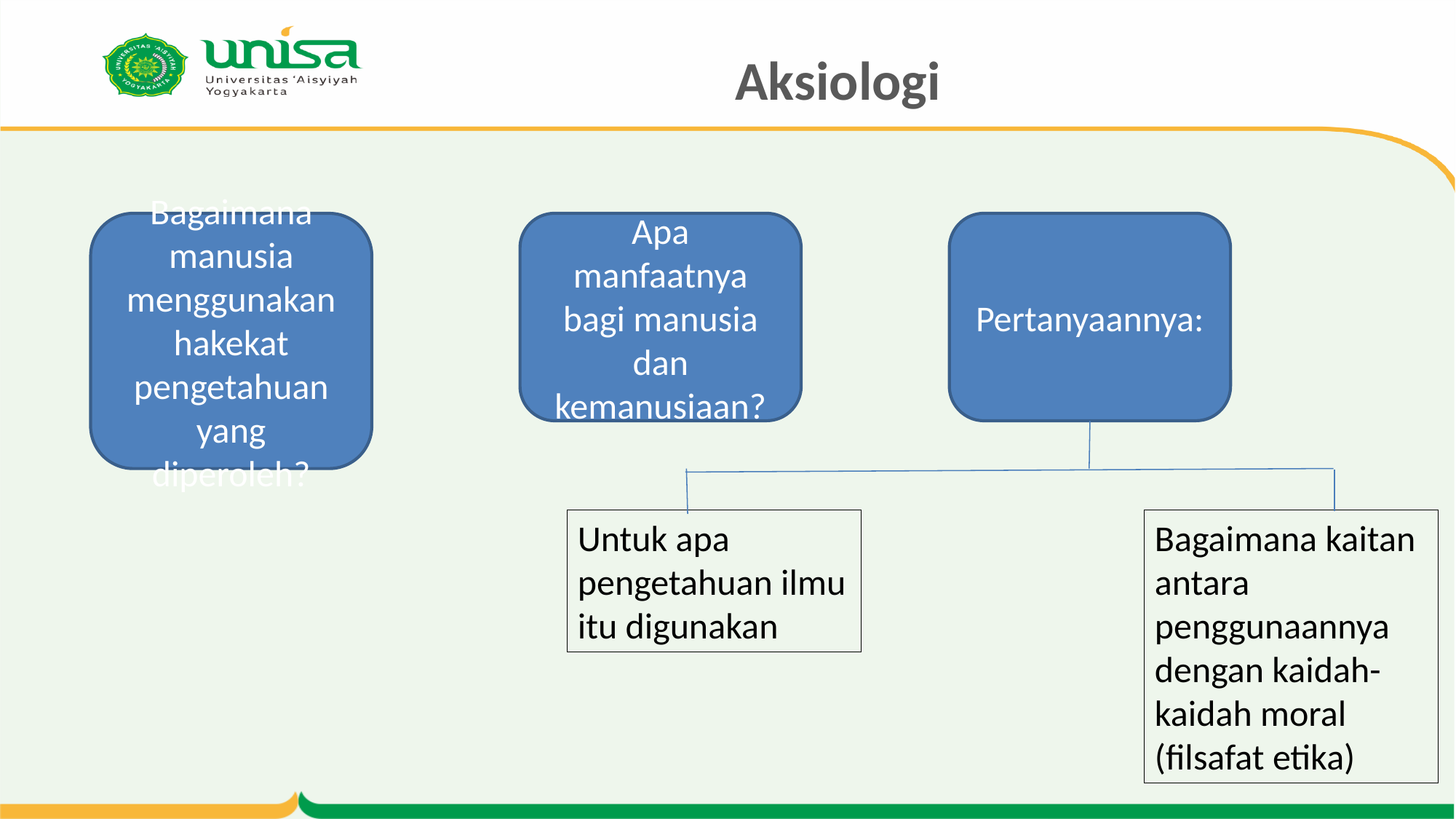

# Aksiologi
Bagaimana manusia menggunakan hakekat pengetahuan yang diperoleh?
Apa manfaatnya bagi manusia dan kemanusiaan?
Pertanyaannya:
Untuk apa pengetahuan ilmu itu digunakan
Bagaimana kaitan antara penggunaannya dengan kaidah-kaidah moral (filsafat etika)